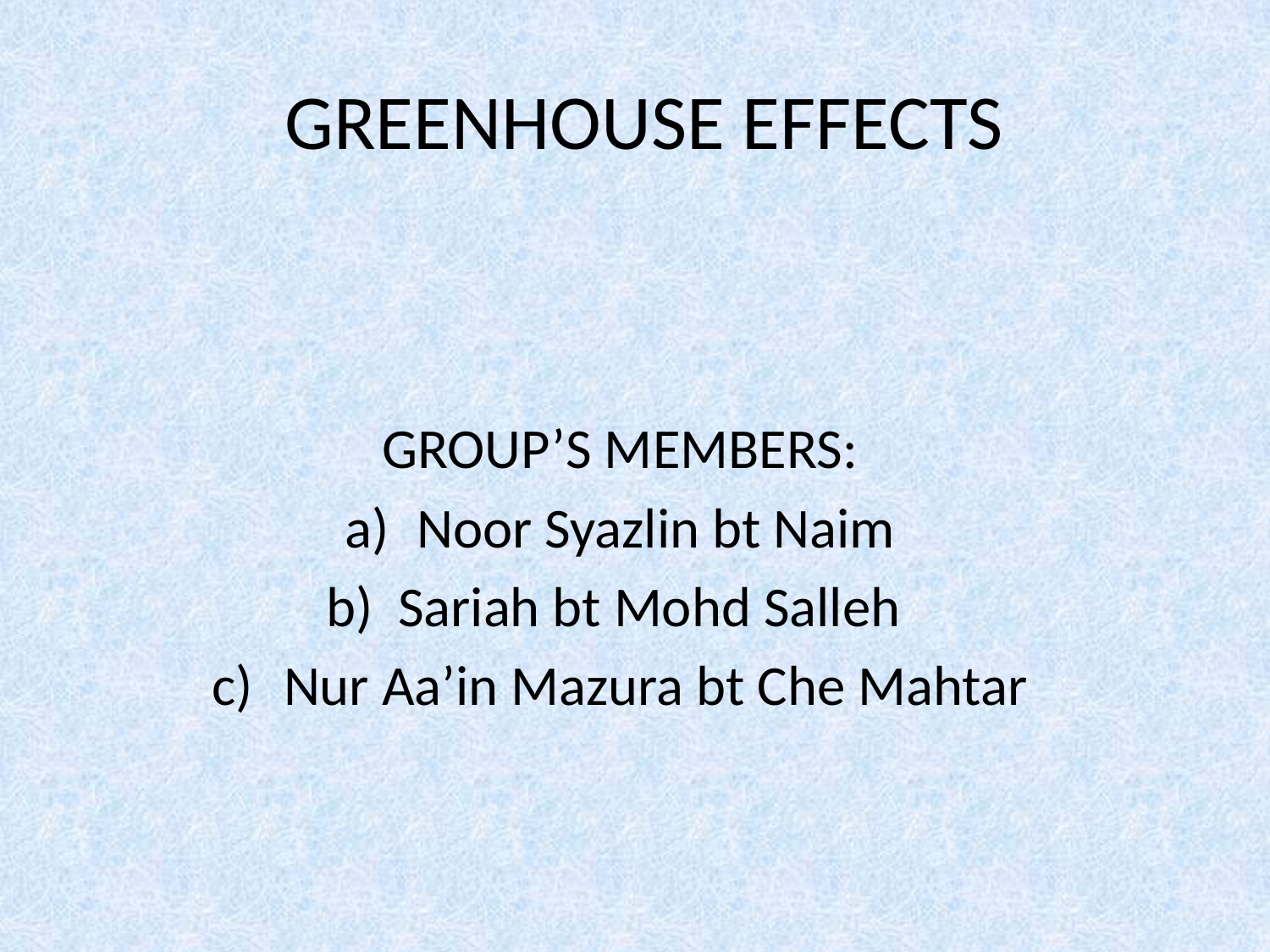

# GREENHOUSE EFFECTS
GROUP’S MEMBERS:
Noor Syazlin bt Naim
Sariah bt Mohd Salleh
Nur Aa’in Mazura bt Che Mahtar